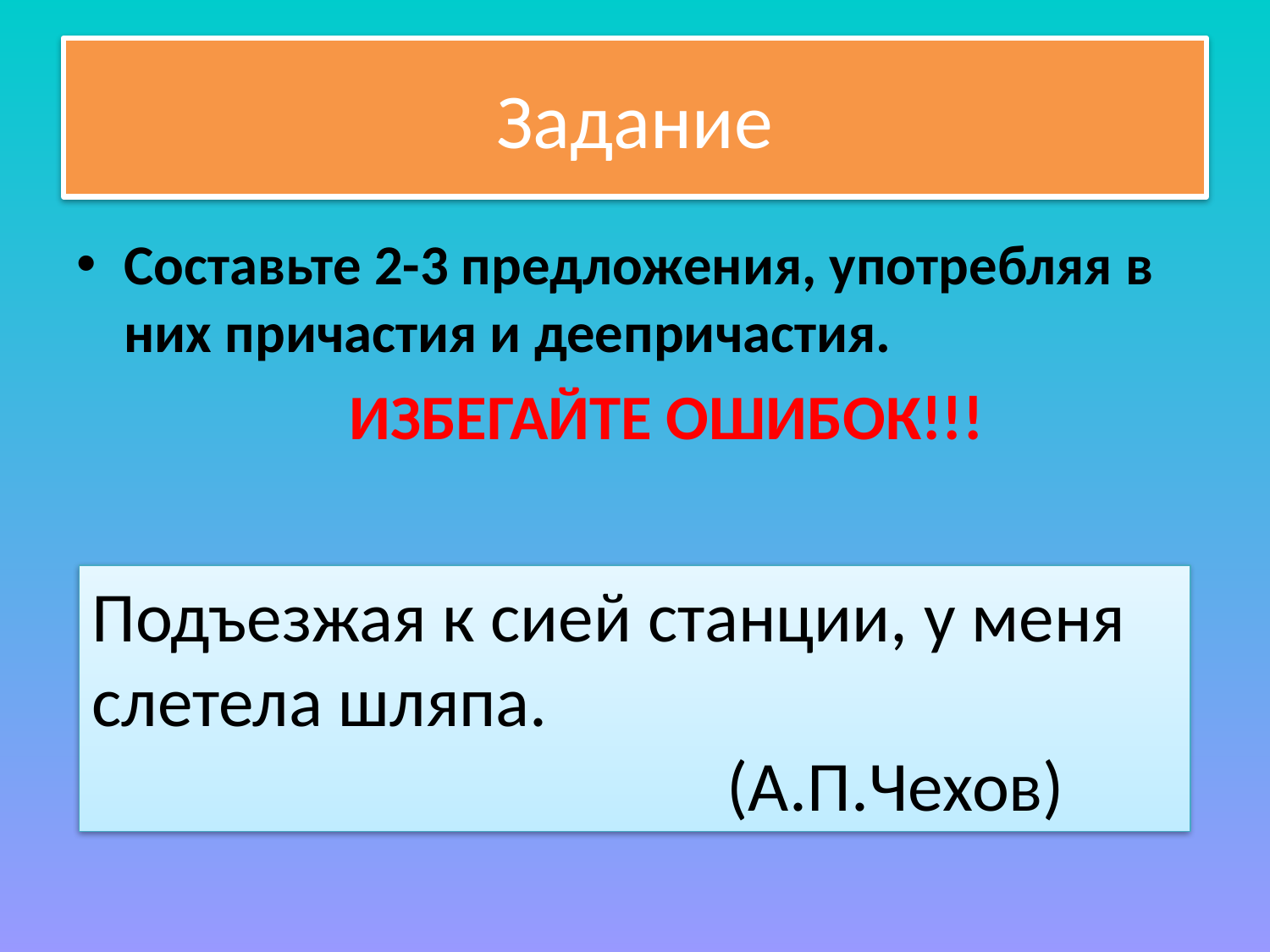

# Задание
Составьте 2-3 предложения, употребляя в них причастия и деепричастия.
ИЗБЕГАЙТЕ ОШИБОК!!!

Подъезжая к сией станции, у меня слетела шляпа.
					(А.П.Чехов)